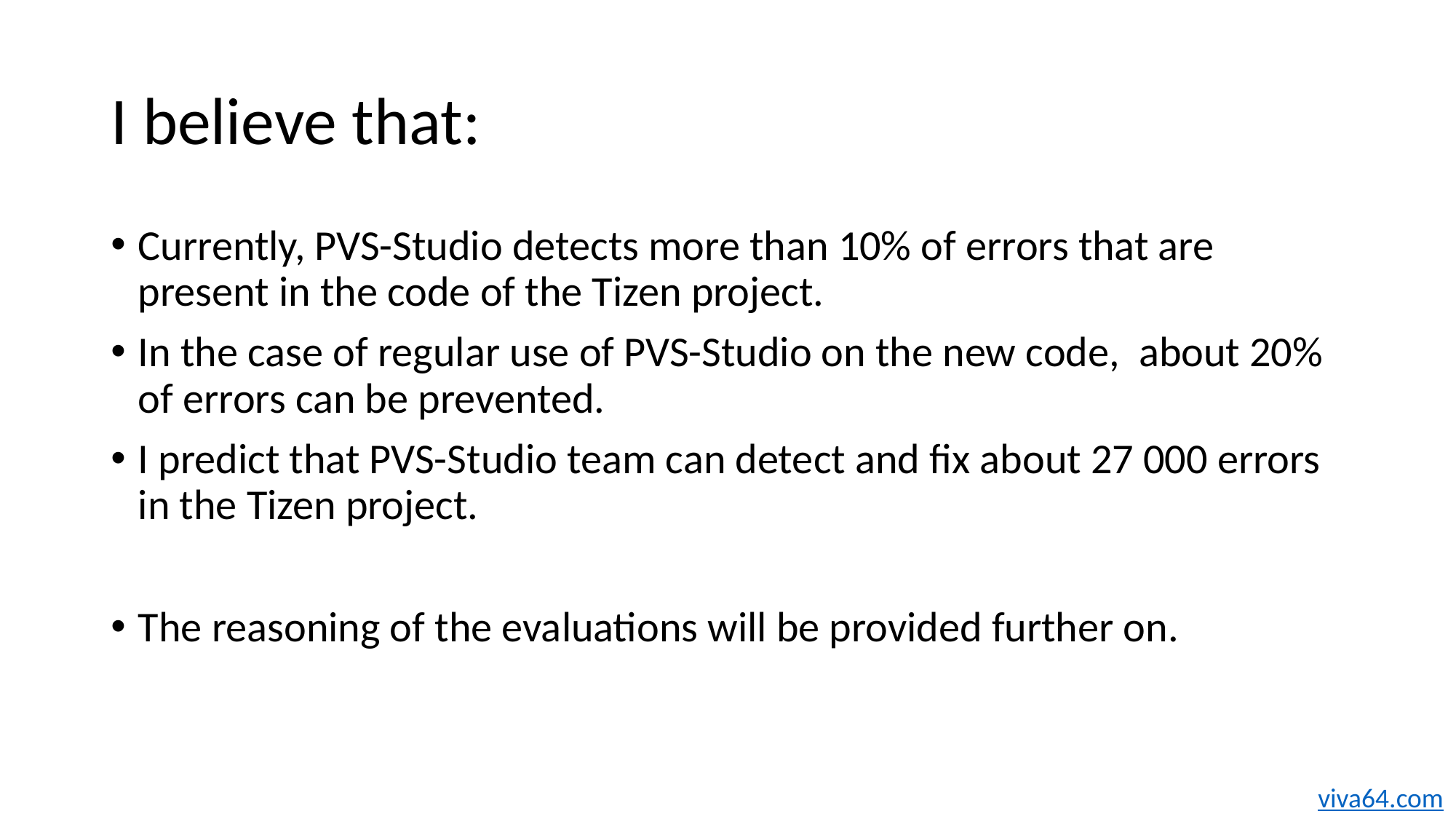

# I believe that:
Currently, PVS-Studio detects more than 10% of errors that are present in the code of the Tizen project.
In the case of regular use of PVS-Studio on the new code,  about 20% of errors can be prevented.
I predict that PVS-Studio team can detect and fix about 27 000 errors in the Tizen project.

The reasoning of the evaluations will be provided further on.
viva64.com